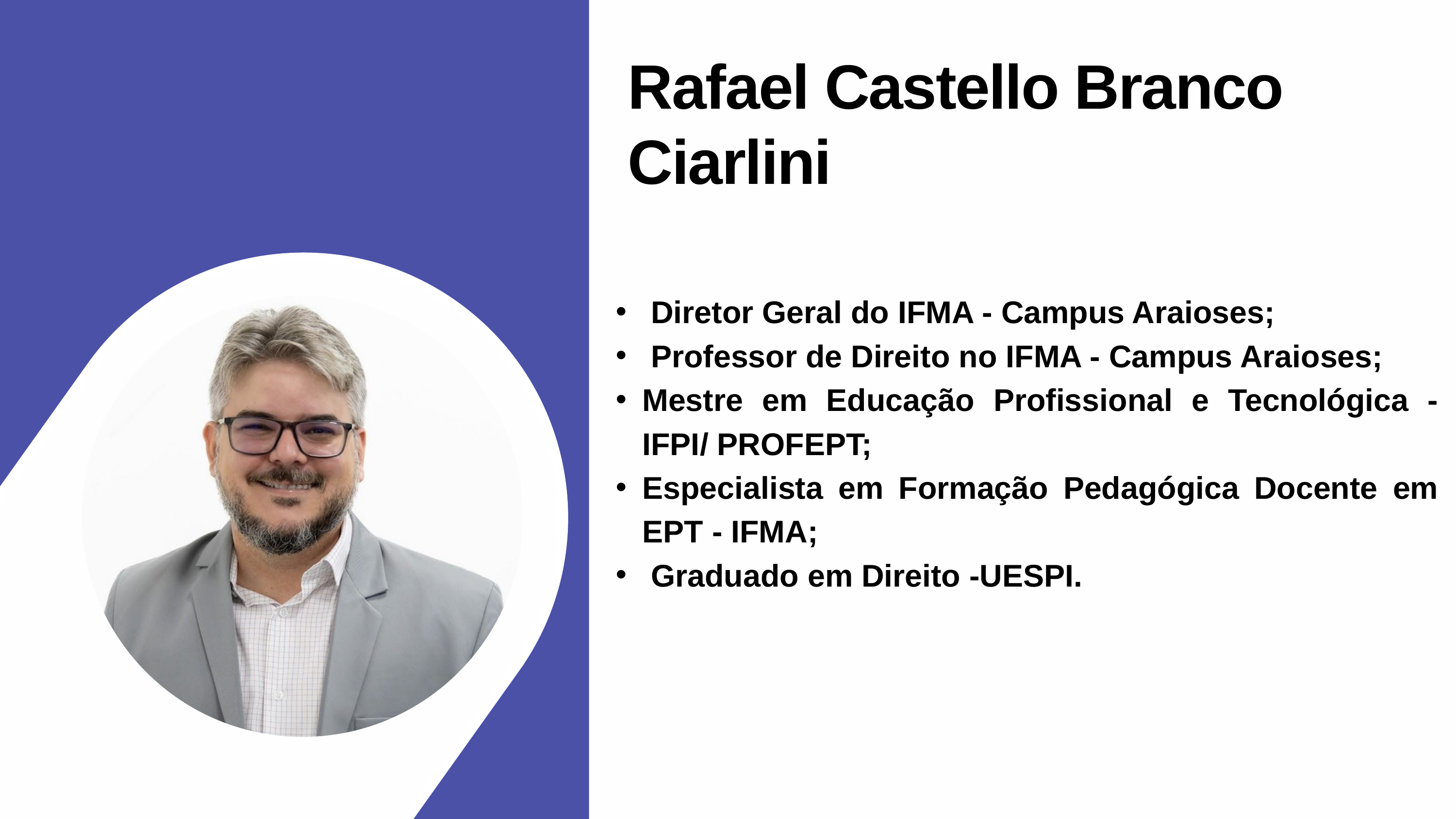

Rafael Castello Branco Ciarlini

 Diretor Geral do IFMA - Campus Araioses;
 Professor de Direito no IFMA - Campus Araioses;
Mestre em Educação Profissional e Tecnológica - IFPI/ PROFEPT;
Especialista em Formação Pedagógica Docente em EPT - IFMA;
 Graduado em Direito -UESPI.